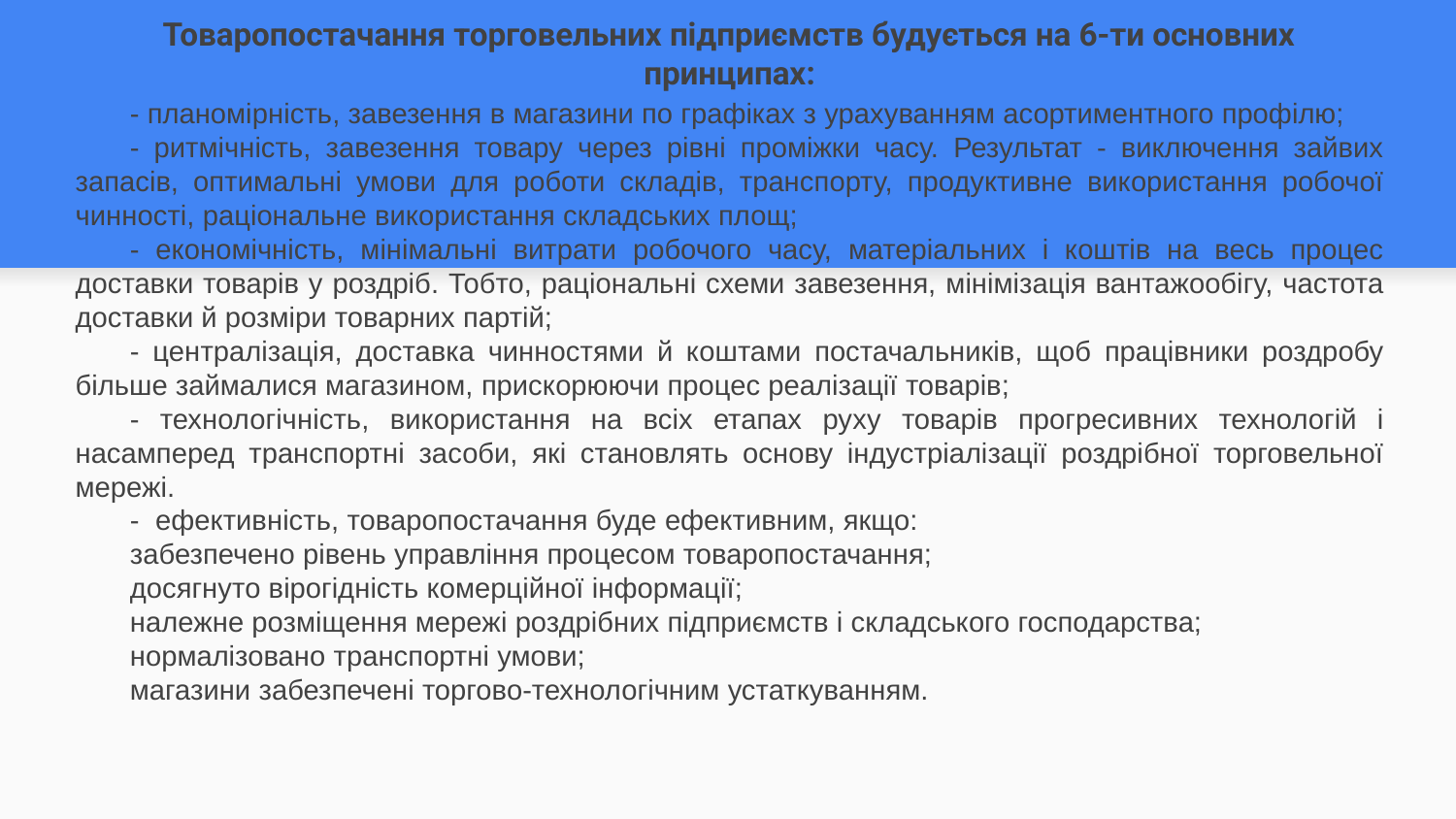

# Товаропостачання торговельних підприємств будується на 6-ти основних принципах:
- планомірність, завезення в магазини по графіках з урахуванням асортиментного профілю;
- ритмічність, завезення товару через рівні проміжки часу. Результат - виключення зайвих запасів, оптимальні умови для роботи складів, транспорту, продуктивне використання робочої чинності, раціональне використання складських площ;
- економічність, мінімальні витрати робочого часу, матеріальних і коштів на весь процес доставки товарів у роздріб. Тобто, раціональні схеми завезення, мінімізація вантажообігу, частота доставки й розміри товарних партій;
- централізація, доставка чинностями й коштами постачальників, щоб працівники роздробу більше займалися магазином, прискорюючи процес реалізації товарів;
- технологічність, використання на всіх етапах руху товарів прогресивних технологій і насамперед транспортні засоби, які становлять основу індустріалізації роздрібної торговельної мережі.
-  ефективність, товаропостачання буде ефективним, якщо:
забезпечено рівень управління процесом товаропостачання;
досягнуто вірогідність комерційної інформації;
належне розміщення мережі роздрібних підприємств і складського господарства;
нормалізовано транспортні умови;
магазини забезпечені торгово-технологічним устаткуванням.